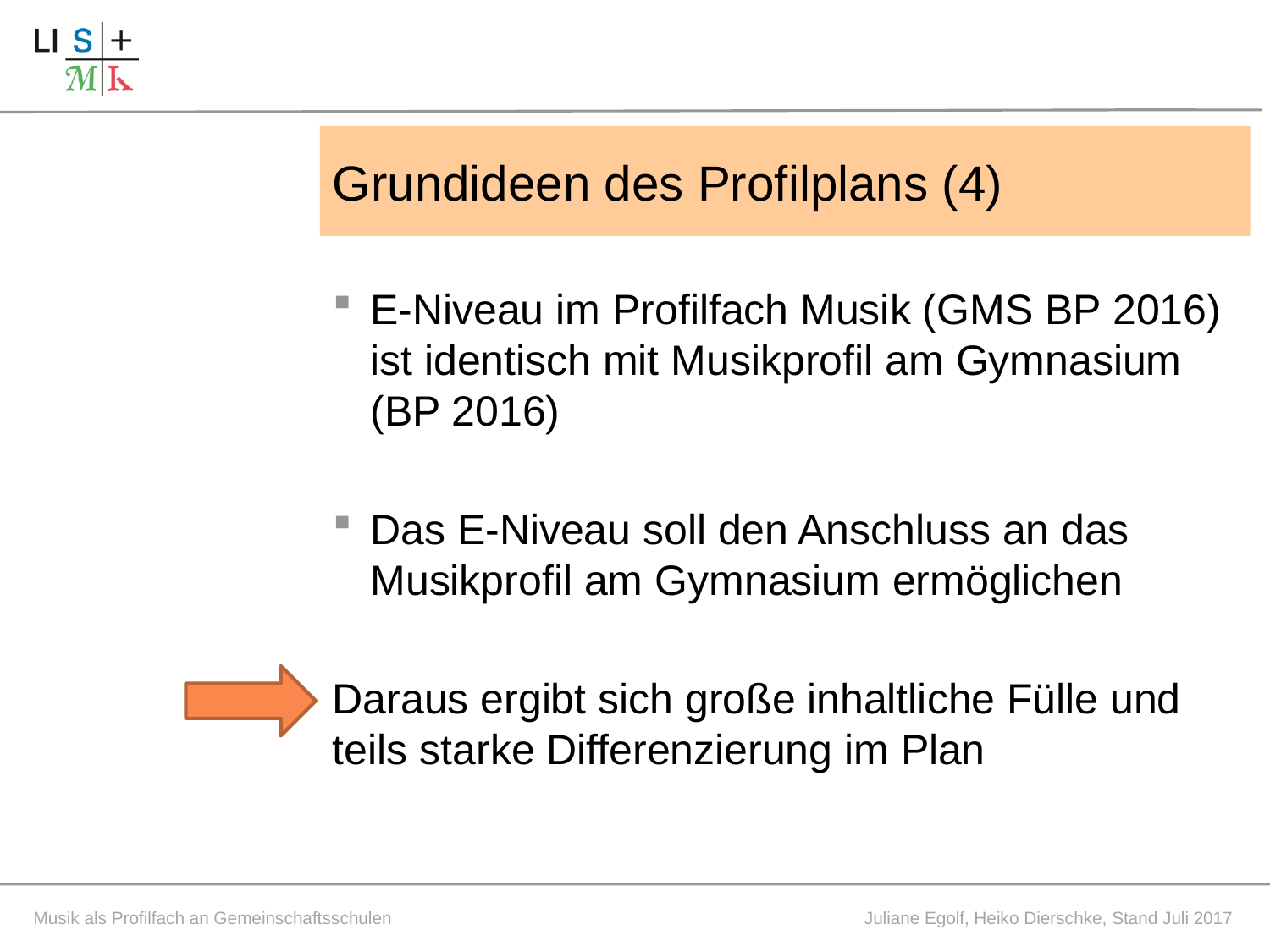

# Grundideen des Profilplans (4)
E-Niveau im Profilfach Musik (GMS BP 2016) ist identisch mit Musikprofil am Gymnasium (BP 2016)

Das E-Niveau soll den Anschluss an das Musikprofil am Gymnasium ermöglichen

Daraus ergibt sich große inhaltliche Fülle und teils starke Differenzierung im Plan